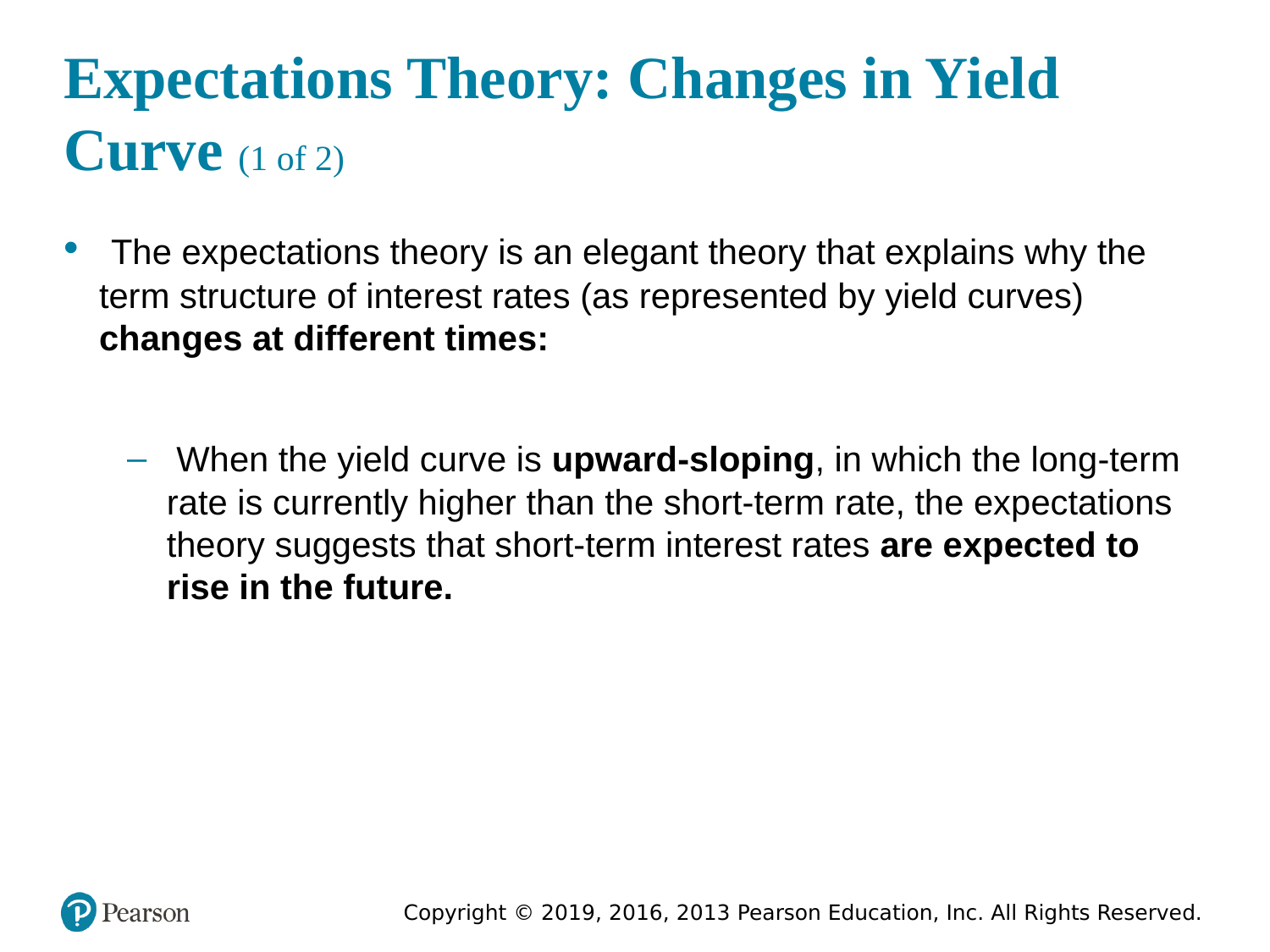

# Expectations Theory: Changes in Yield Curve (1 of 2)
 The expectations theory is an elegant theory that explains why the term structure of interest rates (as represented by yield curves) changes at different times:

 When the yield curve is upward-sloping, in which the long-term rate is currently higher than the short-term rate, the expectations theory suggests that short-term interest rates are expected to rise in the future.